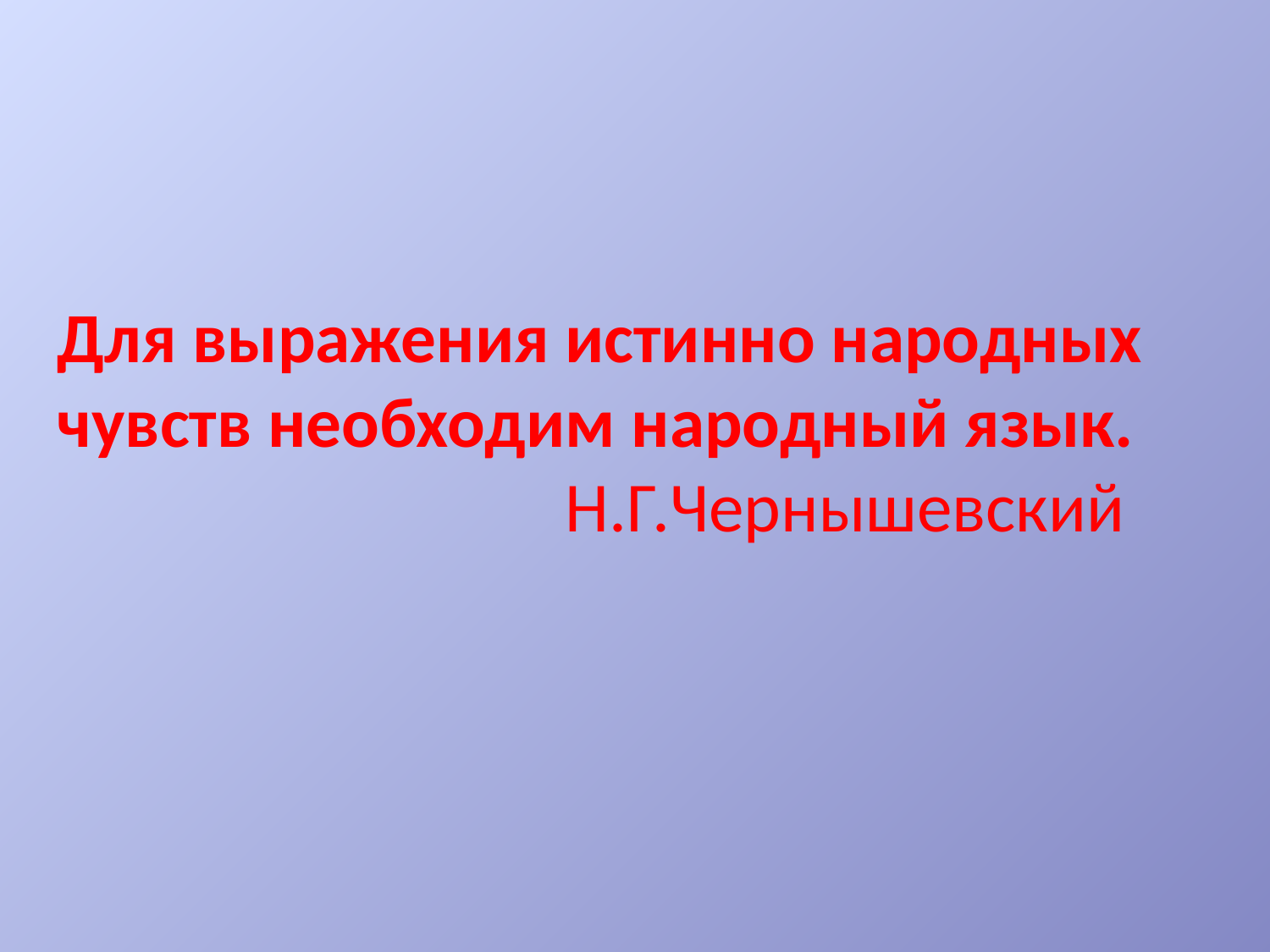

Для выражения истинно народных чувств необходим народный язык.
                                Н.Г.Чернышевский